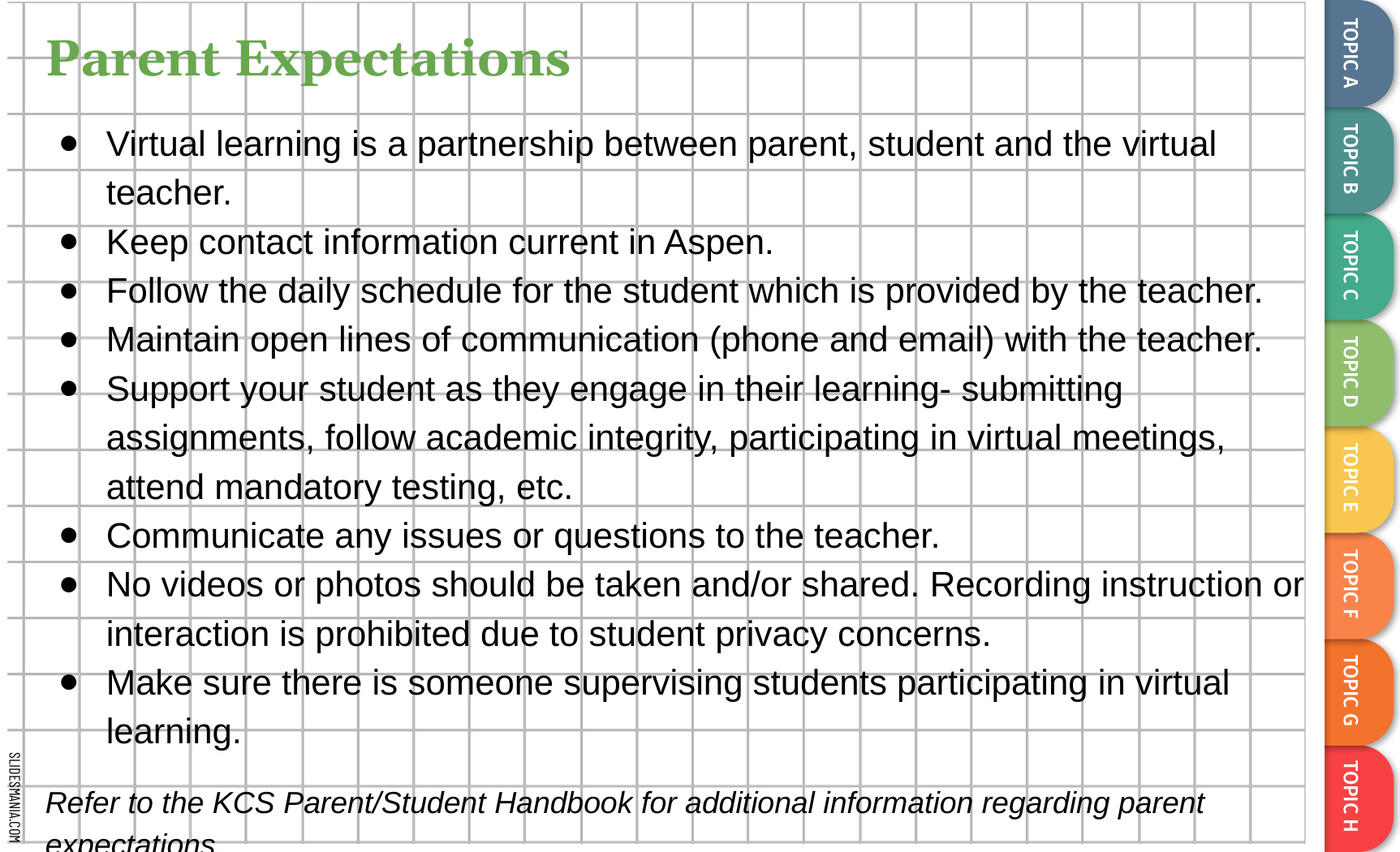

# Parent Expectations

Virtual learning is a partnership between parent, student and the virtual teacher.
Keep contact information current in Aspen.
Follow the daily schedule for the student which is provided by the teacher.
Maintain open lines of communication (phone and email) with the teacher.
Support your student as they engage in their learning- submitting assignments, follow academic integrity, participating in virtual meetings, attend mandatory testing, etc.
Communicate any issues or questions to the teacher.
No videos or photos should be taken and/or shared. Recording instruction or interaction is prohibited due to student privacy concerns.
Make sure there is someone supervising students participating in virtual learning.
Refer to the KCS Parent/Student Handbook for additional information regarding parent expectations.